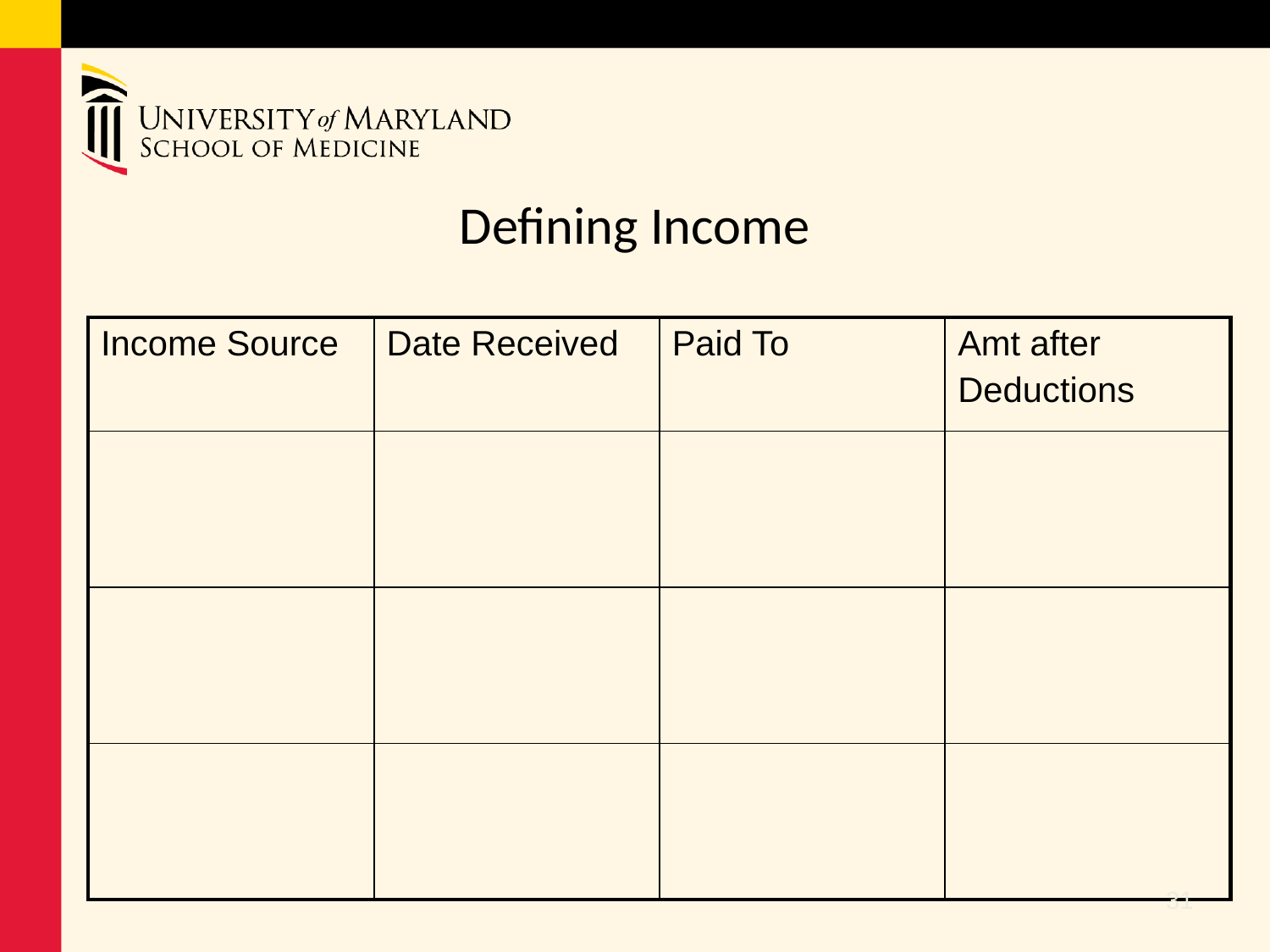

# Defining Income
| Income Source | Date Received | Paid To | Amt after Deductions |
| --- | --- | --- | --- |
|  |  |  |  |
|  |  |  |  |
|  |  |  |  |
31